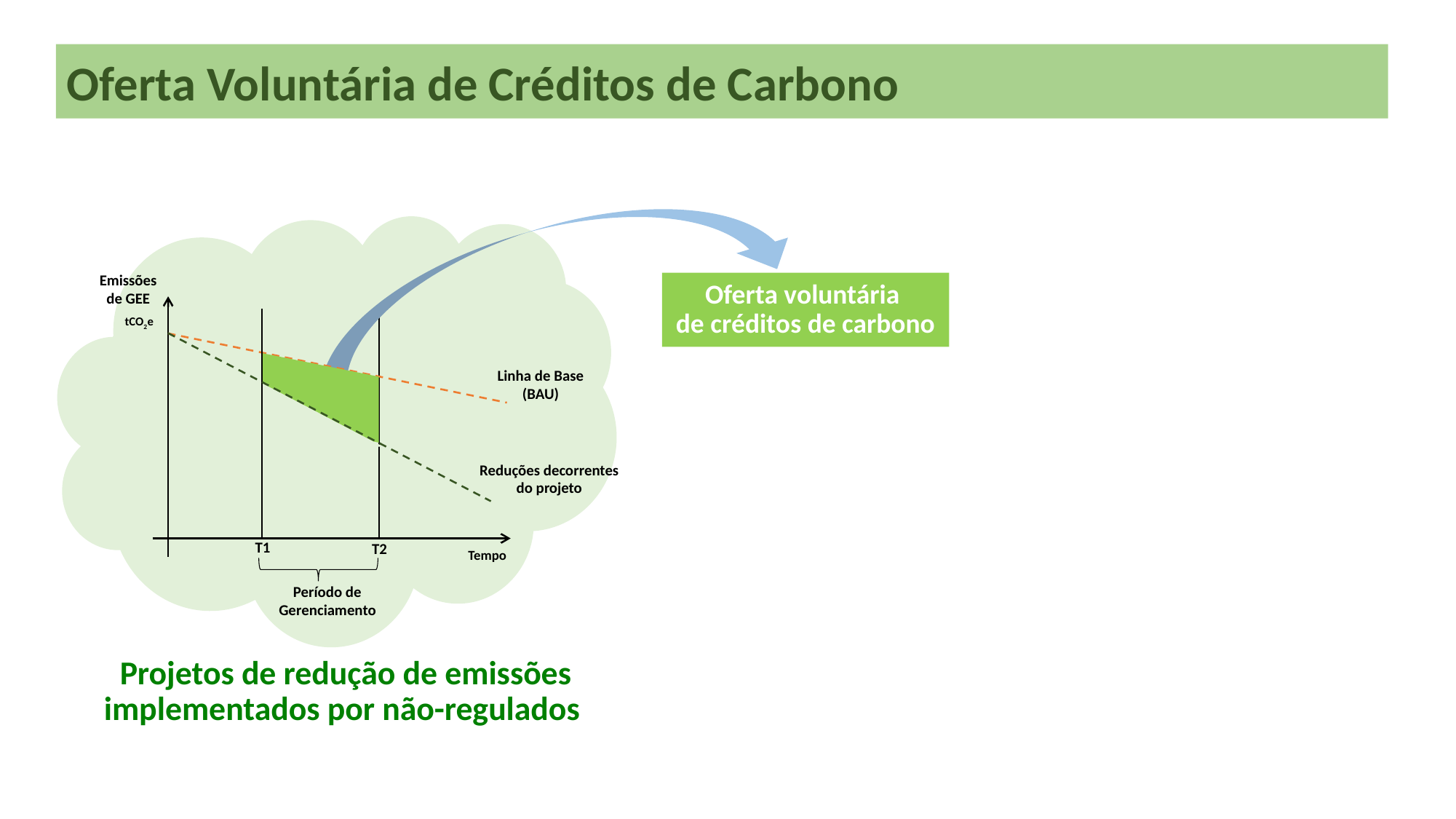

Oferta Voluntária de Créditos de Carbono

Emissões
de GEE
Oferta voluntária
de créditos de carbono
T1
T2
tCO2e

Linha de Base
(BAU)

Reduções decorrentes
do projeto

Tempo
Período de Gerenciamento
Projetos de redução de emissões implementados por não-regulados